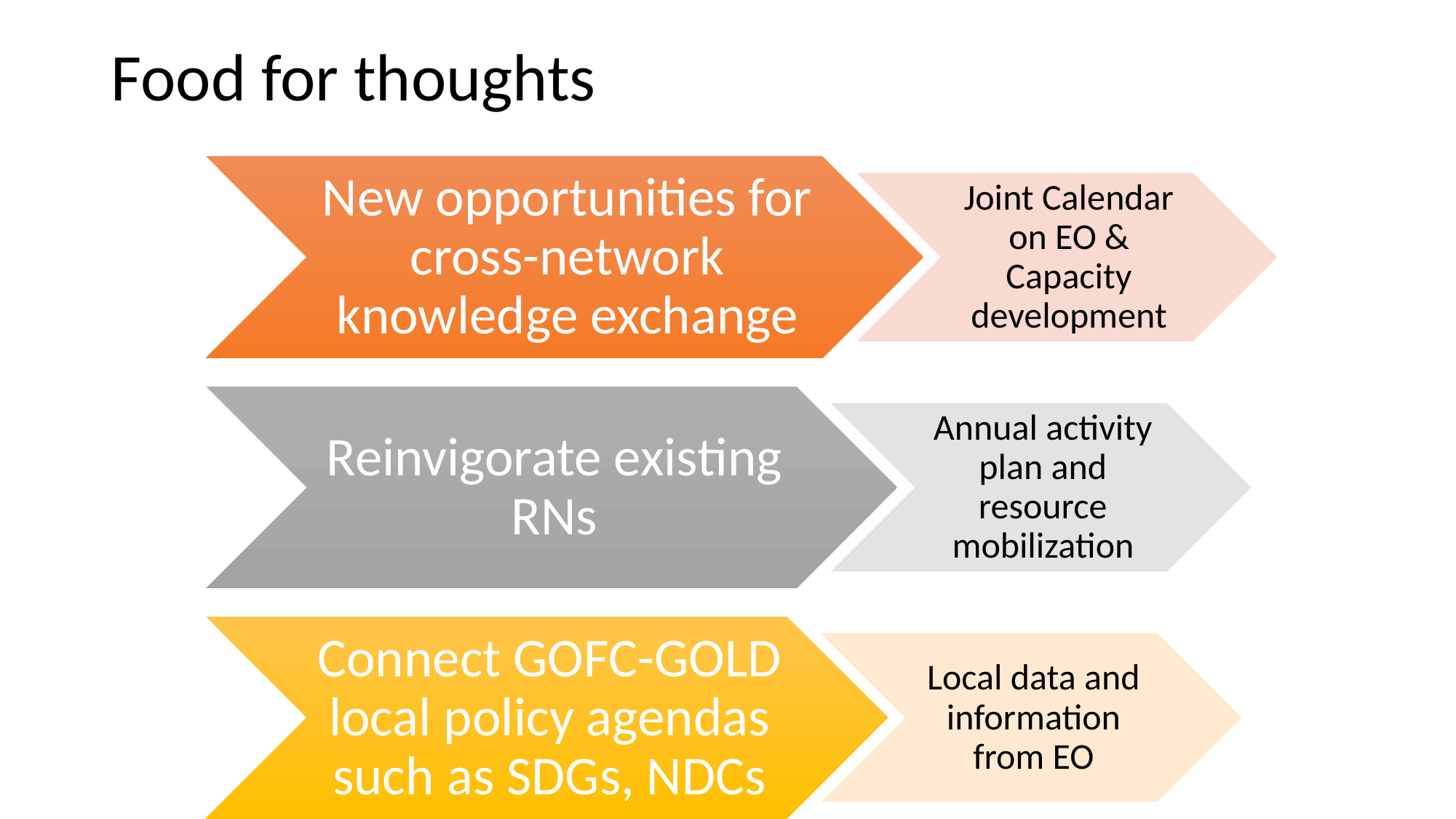

# Food for thoughts
New opportunities for cross-network knowledge exchange
Joint Calendar on EO & Capacity development
Reinvigorate existing RNs
Annual activity plan and resource mobilization
Connect GOFC-GOLD local policy agendas such as SDGs, NDCs
Local data and information from EO